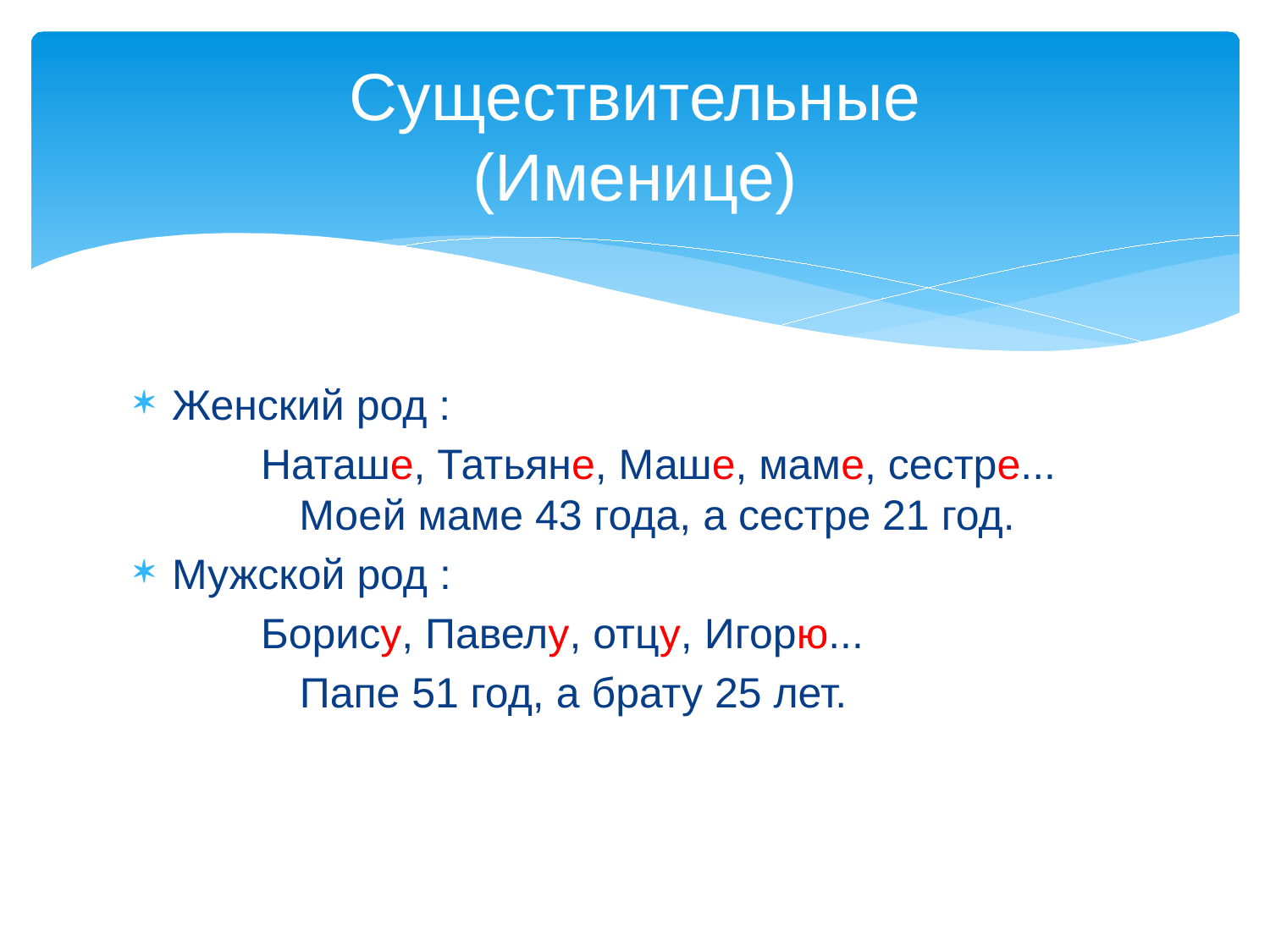

# Существительные (Именице)
Женский род :
	Наташе, Татьяне, Маше, маме, сестре...
              Моей маме 43 года, а сестре 21 год.
Мужской род :
	Борису, Павелу, отцу, Игорю...
              Папе 51 год, а брату 25 лет.